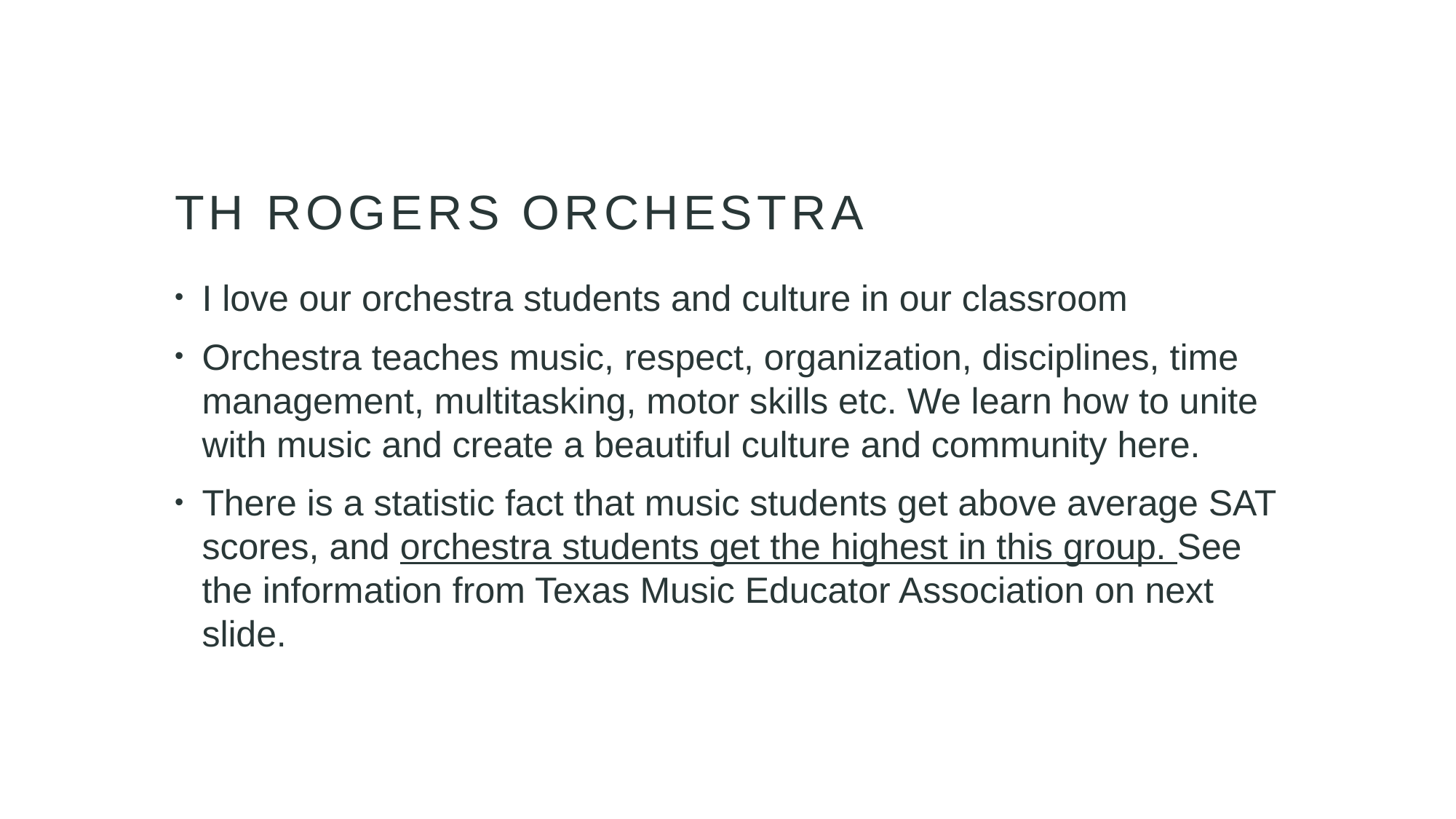

# Th Rogers Orchestra
I love our orchestra students and culture in our classroom
Orchestra teaches music, respect, organization, disciplines, time management, multitasking, motor skills etc. We learn how to unite with music and create a beautiful culture and community here.
There is a statistic fact that music students get above average SAT scores, and orchestra students get the highest in this group. See the information from Texas Music Educator Association on next slide.